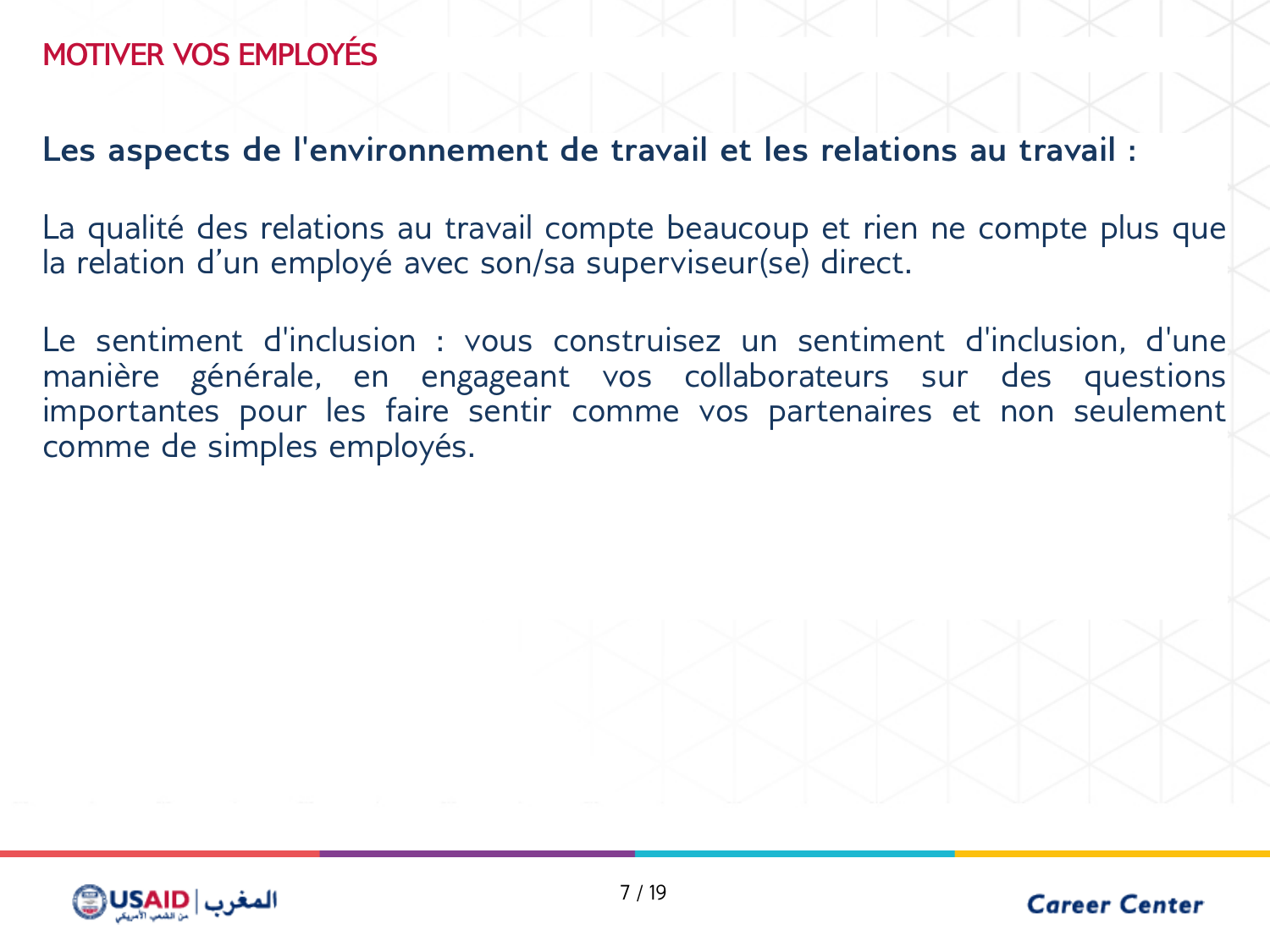

MOTIVER VOS EMPLOYÉS
Les aspects de l'environnement de travail et les relations au travail :
La qualité des relations au travail compte beaucoup et rien ne compte plus que la relation d’un employé avec son/sa superviseur(se) direct.
Le sentiment d'inclusion : vous construisez un sentiment d'inclusion, d'une manière générale, en engageant vos collaborateurs sur des questions importantes pour les faire sentir comme vos partenaires et non seulement comme de simples employés.

7 / 19